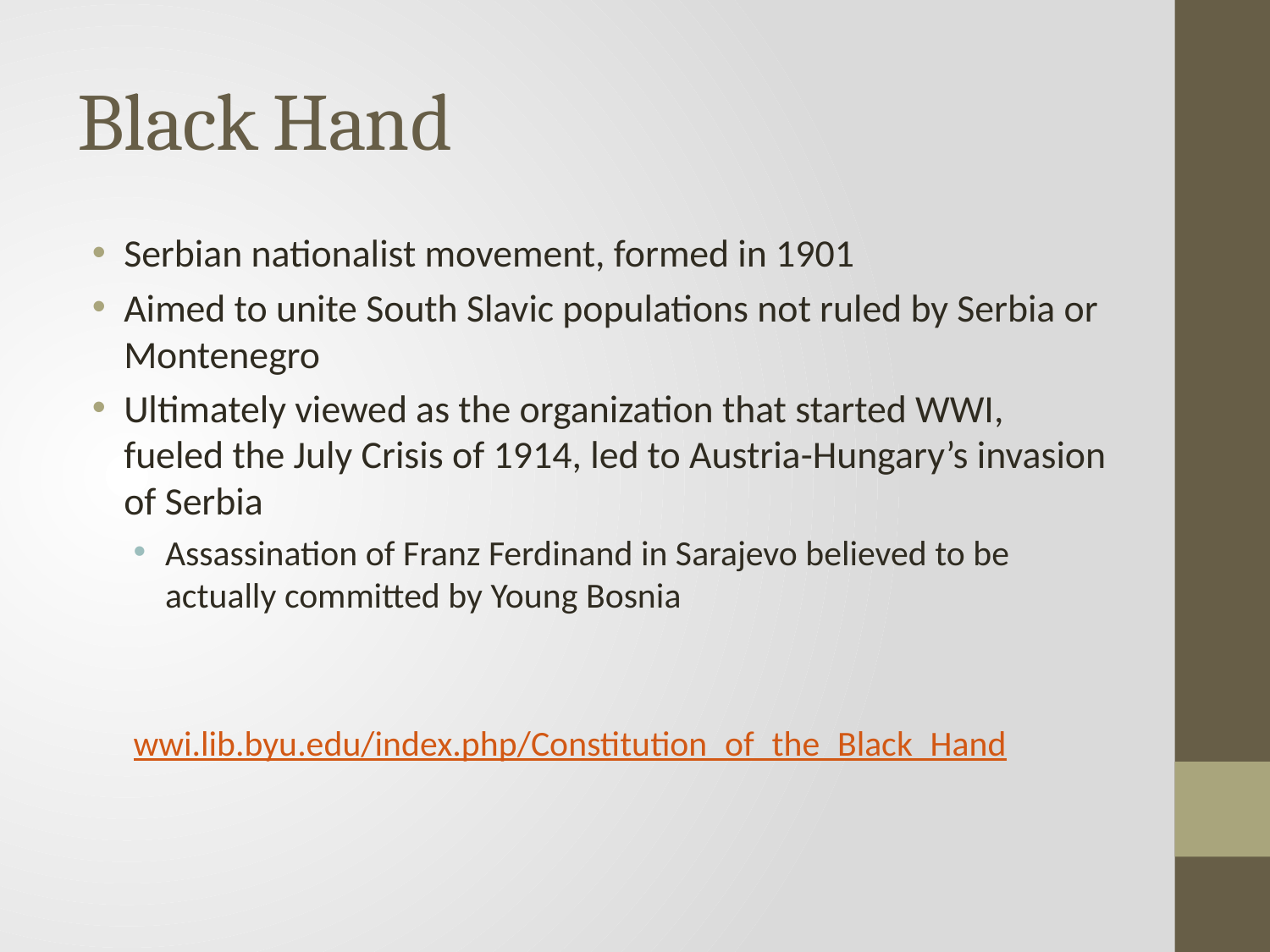

# Black Hand
Serbian nationalist movement, formed in 1901
Aimed to unite South Slavic populations not ruled by Serbia or Montenegro
Ultimately viewed as the organization that started WWI, fueled the July Crisis of 1914, led to Austria-Hungary’s invasion of Serbia
Assassination of Franz Ferdinand in Sarajevo believed to be actually committed by Young Bosnia

wwi.lib.byu.edu/index.php/Constitution_of_the_Black_Hand